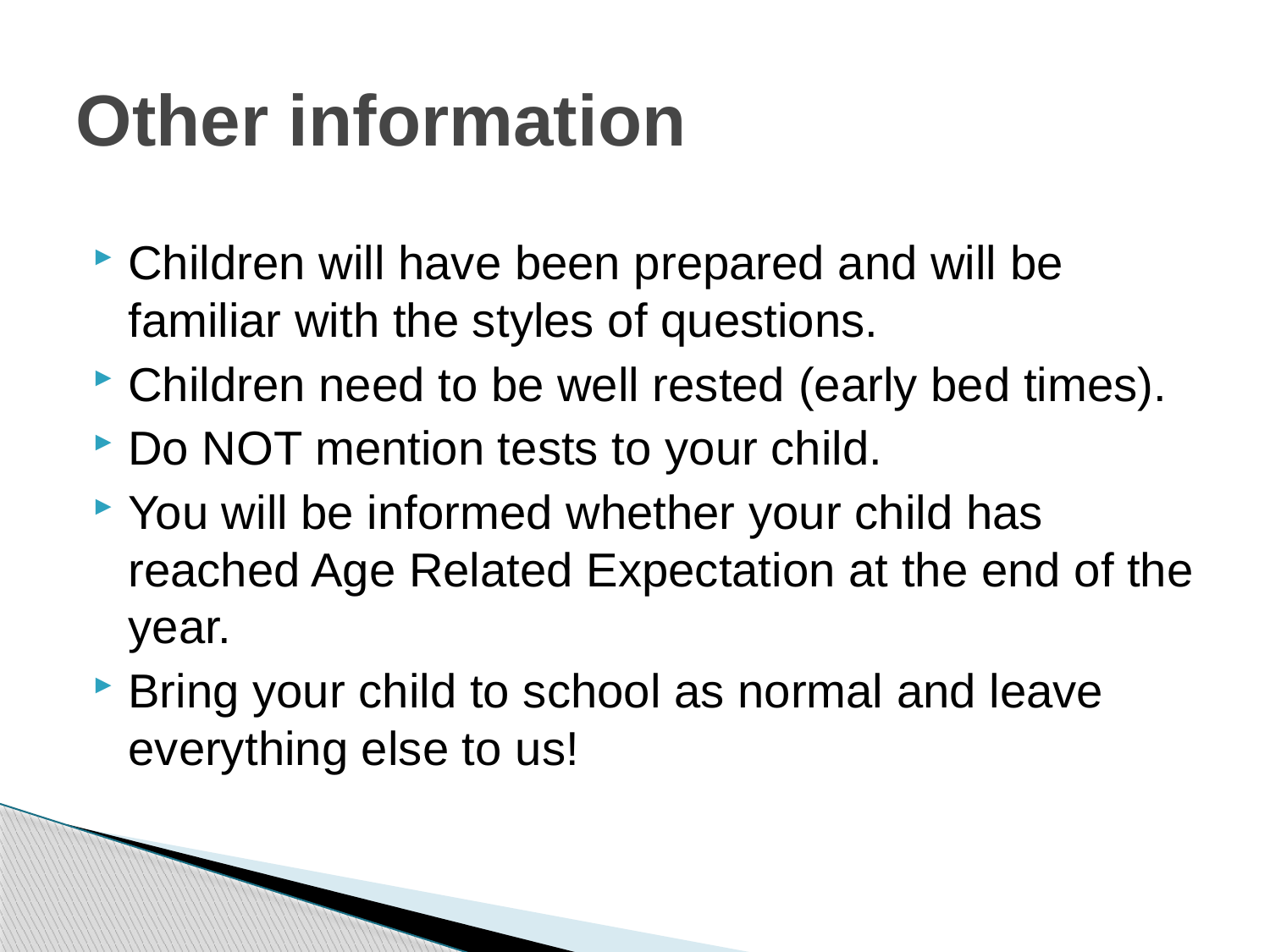

# Other information
Children will have been prepared and will be familiar with the styles of questions.
Children need to be well rested (early bed times).
Do NOT mention tests to your child.
You will be informed whether your child has reached Age Related Expectation at the end of the year.
Bring your child to school as normal and leave everything else to us!